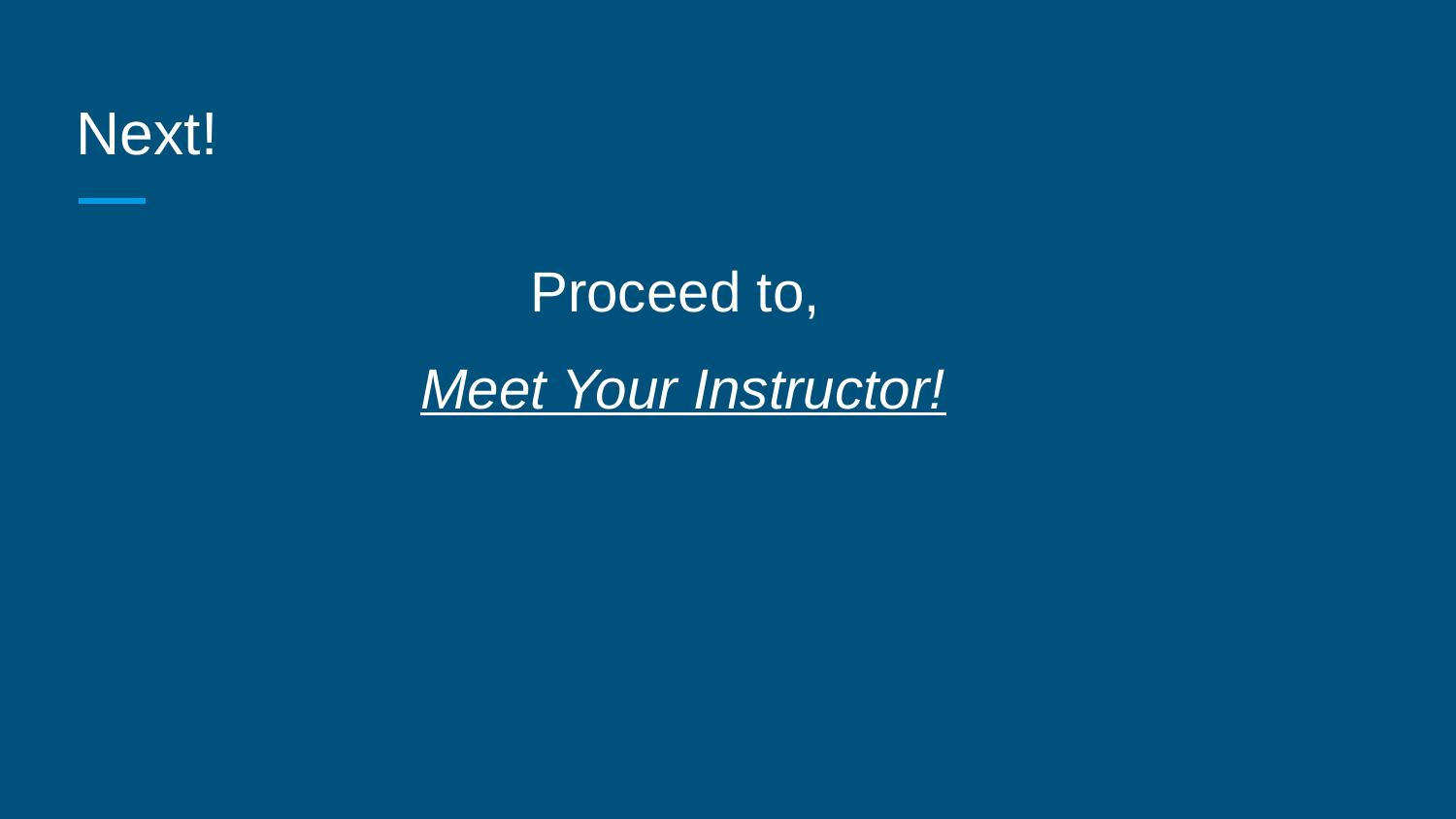

# Next!
Proceed to,
Meet Your Instructor!